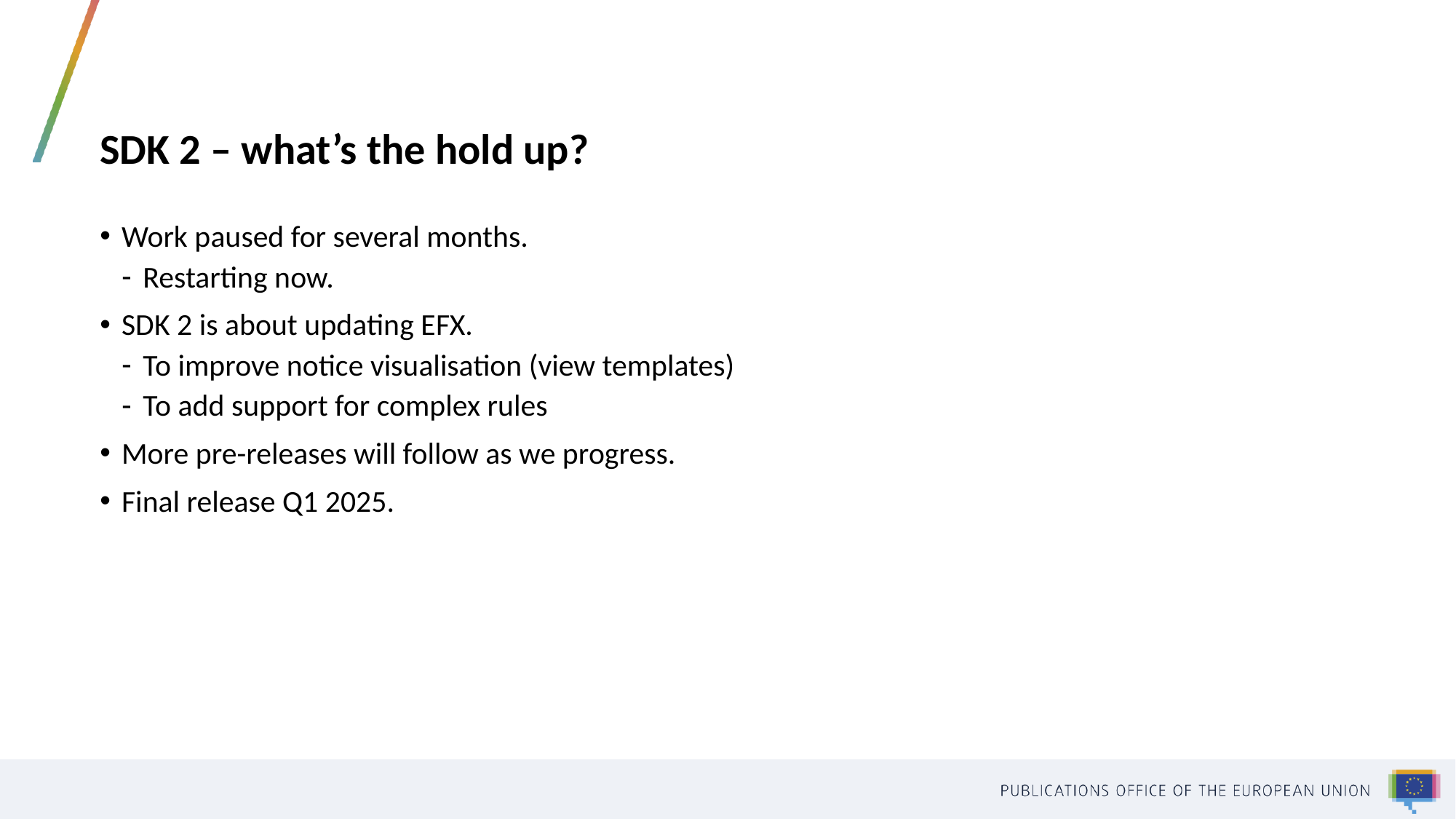

# SDK 2 – what’s the hold up?
Work paused for several months.
Restarting now.
SDK 2 is about updating EFX.
To improve notice visualisation (view templates)
To add support for complex rules
More pre-releases will follow as we progress.
Final release Q1 2025.